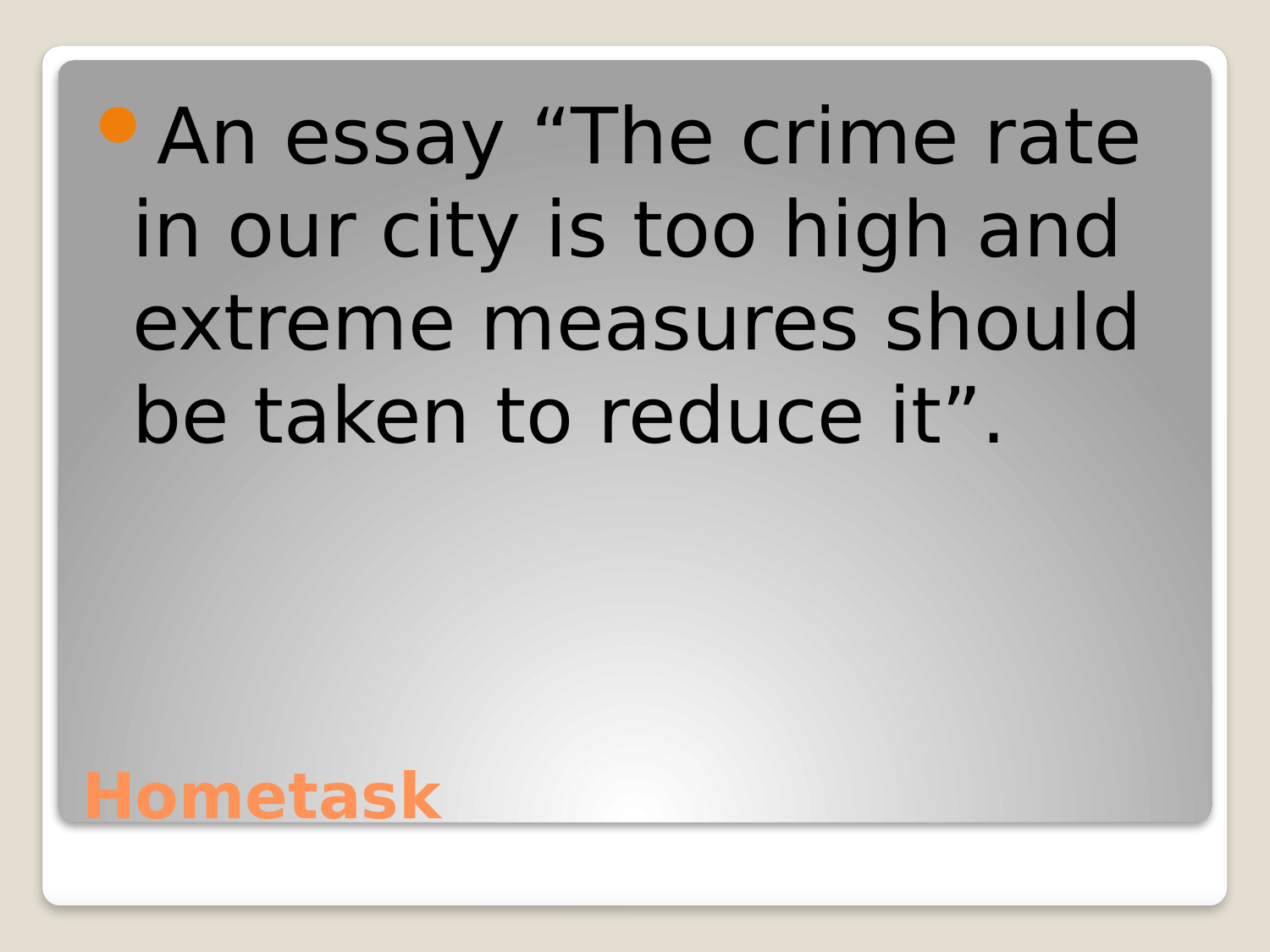

An essay “The crime rate in our city is too high and extreme measures should be taken to reduce it”.
# Hometask